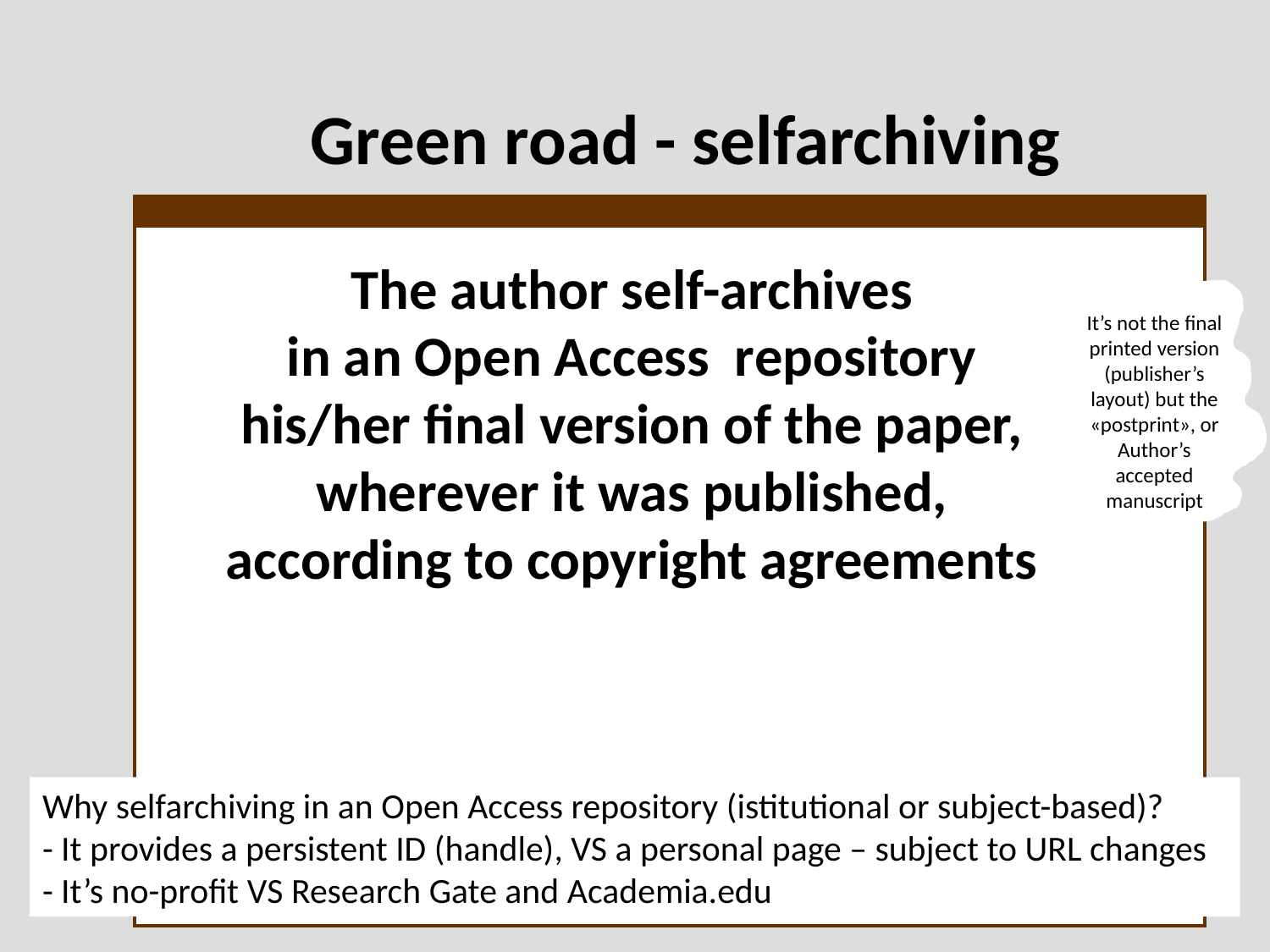

# Green road - selfarchiving
The author self-archives
in an Open Access  repository
his/her final version of the paper,
wherever it was published,
according to copyright agreements

It’s not the final printed version (publisher’s layout) but the «postprint», or Author’s accepted manuscript
Why selfarchiving in an Open Access repository (istitutional or subject-based)?
- It provides a persistent ID (handle), VS a personal page – subject to URL changes
- It’s no-profit VS Research Gate and Academia.edu